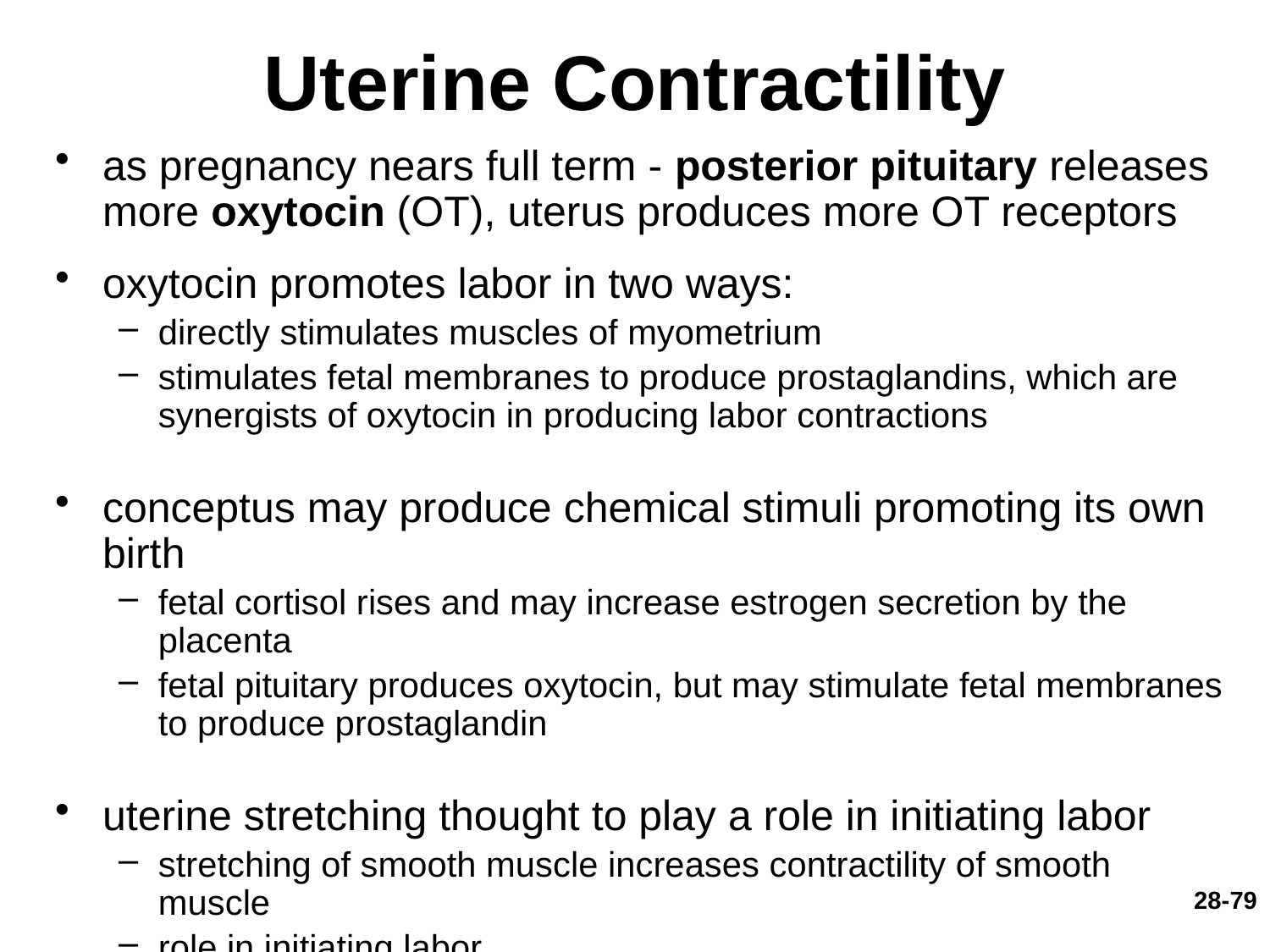

# Uterine Contractility
as pregnancy nears full term - posterior pituitary releases more oxytocin (OT), uterus produces more OT receptors

oxytocin promotes labor in two ways:
directly stimulates muscles of myometrium
stimulates fetal membranes to produce prostaglandins, which are synergists of oxytocin in producing labor contractions

conceptus may produce chemical stimuli promoting its own birth
fetal cortisol rises and may increase estrogen secretion by the placenta
fetal pituitary produces oxytocin, but may stimulate fetal membranes to produce prostaglandin

uterine stretching thought to play a role in initiating labor
stretching of smooth muscle increases contractility of smooth muscle
role in initiating labor
28-79